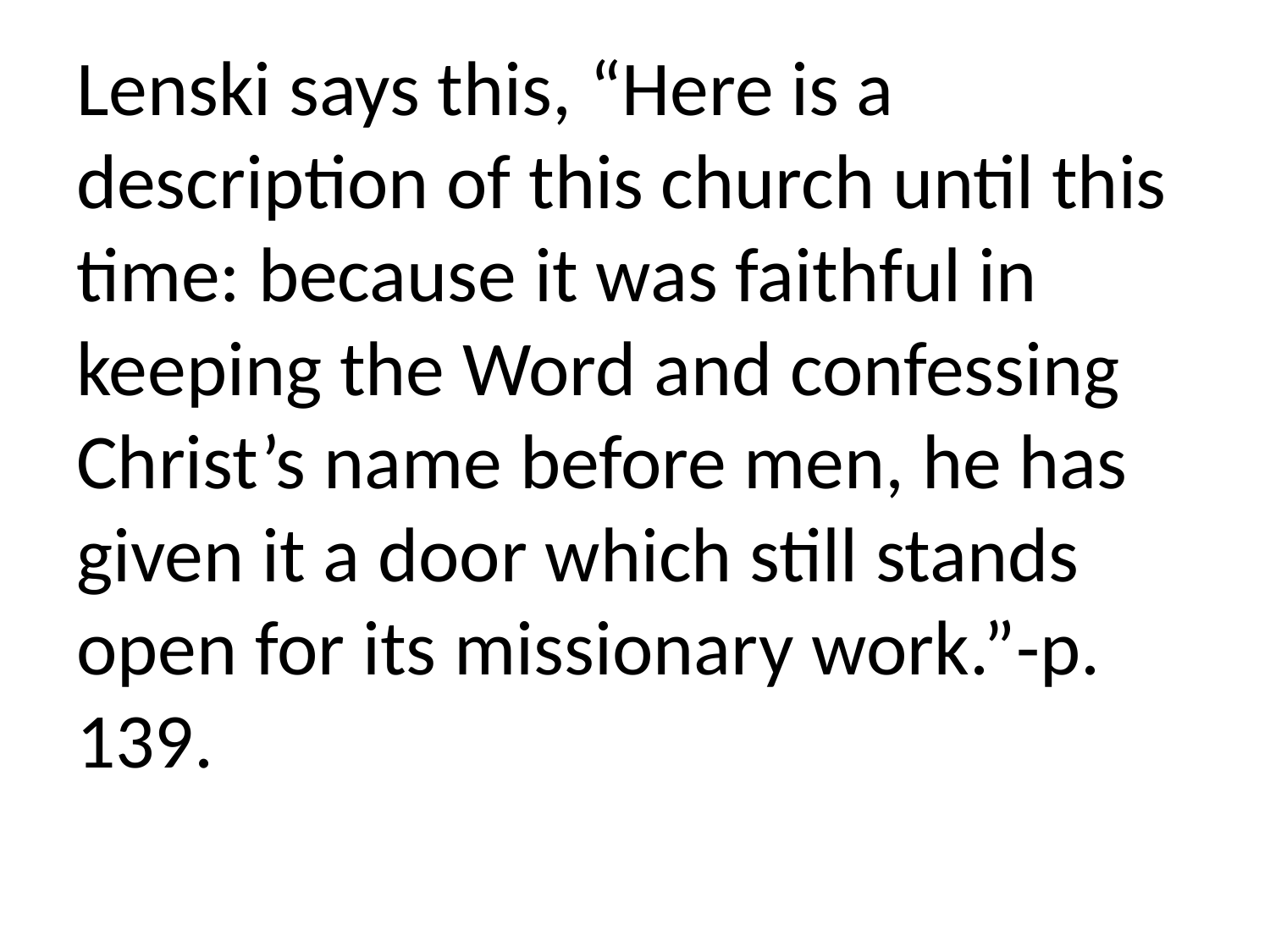

Lenski says this, “Here is a description of this church until this time: because it was faithful in keeping the Word and confessing Christ’s name before men, he has given it a door which still stands open for its missionary work.”-p. 139.